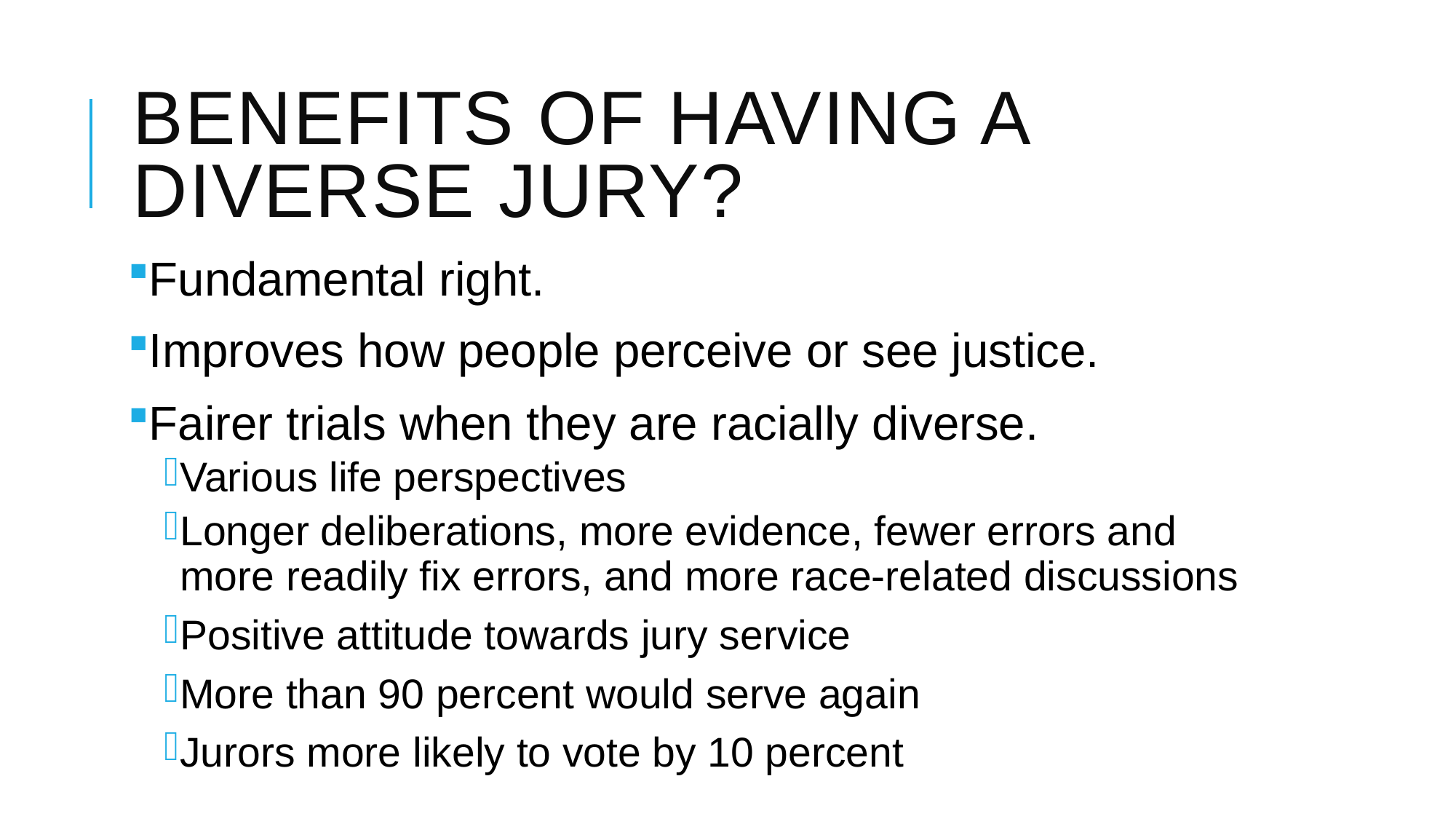

# Benefits of having a diverse jury?
Fundamental right.
Improves how people perceive or see justice.
Fairer trials when they are racially diverse.
Various life perspectives
Longer deliberations, more evidence, fewer errors and more readily fix errors, and more race-related discussions
Positive attitude towards jury service
More than 90 percent would serve again
Jurors more likely to vote by 10 percent